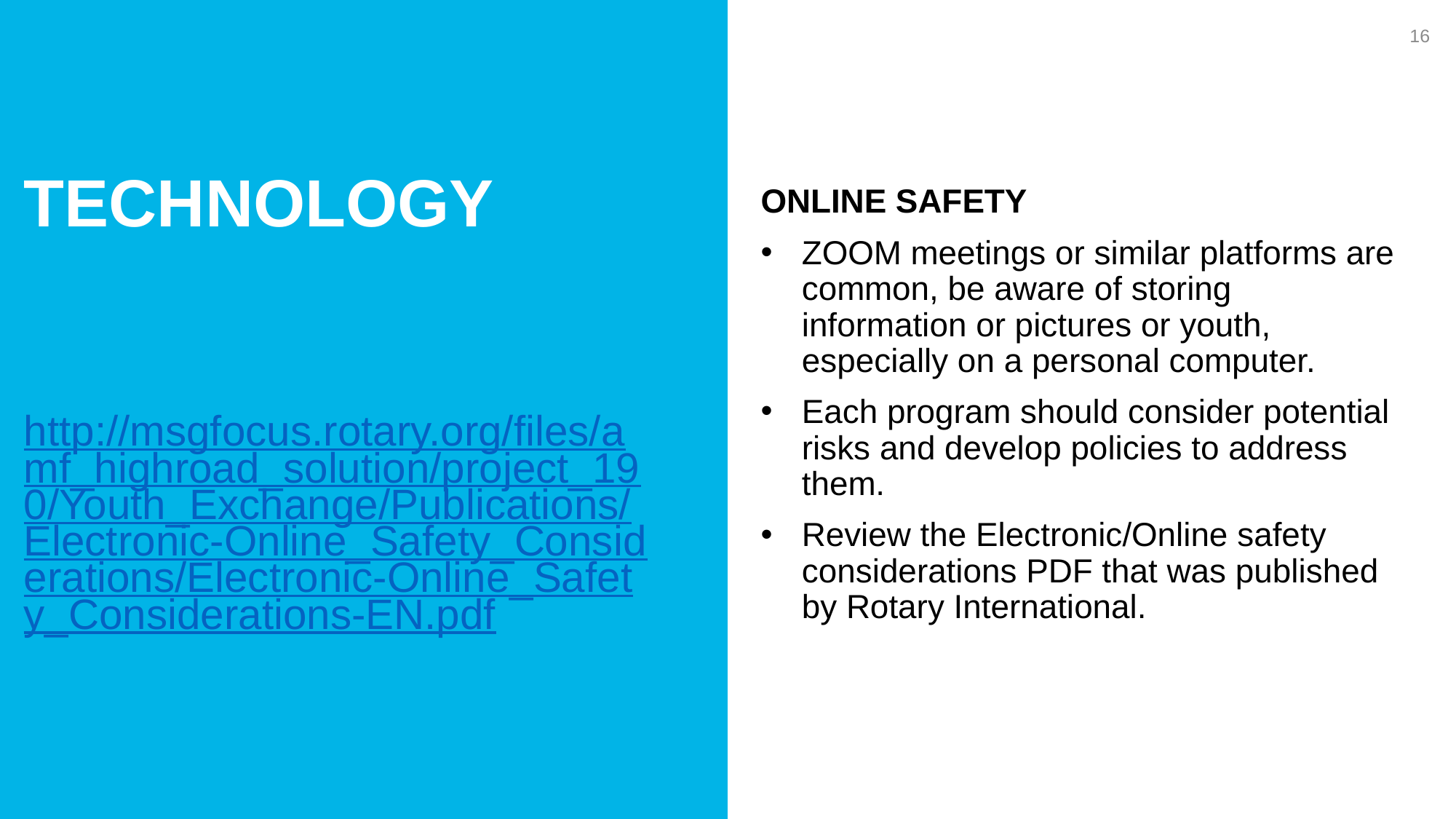

16
Technology
ONLINE SAFETY
ZOOM meetings or similar platforms are common, be aware of storing information or pictures or youth, especially on a personal computer.
Each program should consider potential risks and develop policies to address them.
Review the Electronic/Online safety considerations PDF that was published by Rotary International.

http://msgfocus.rotary.org/files/amf_highroad_solution/project_190/Youth_Exchange/Publications/Electronic-Online_Safety_Considerations/Electronic-Online_Safety_Considerations-EN.pdf